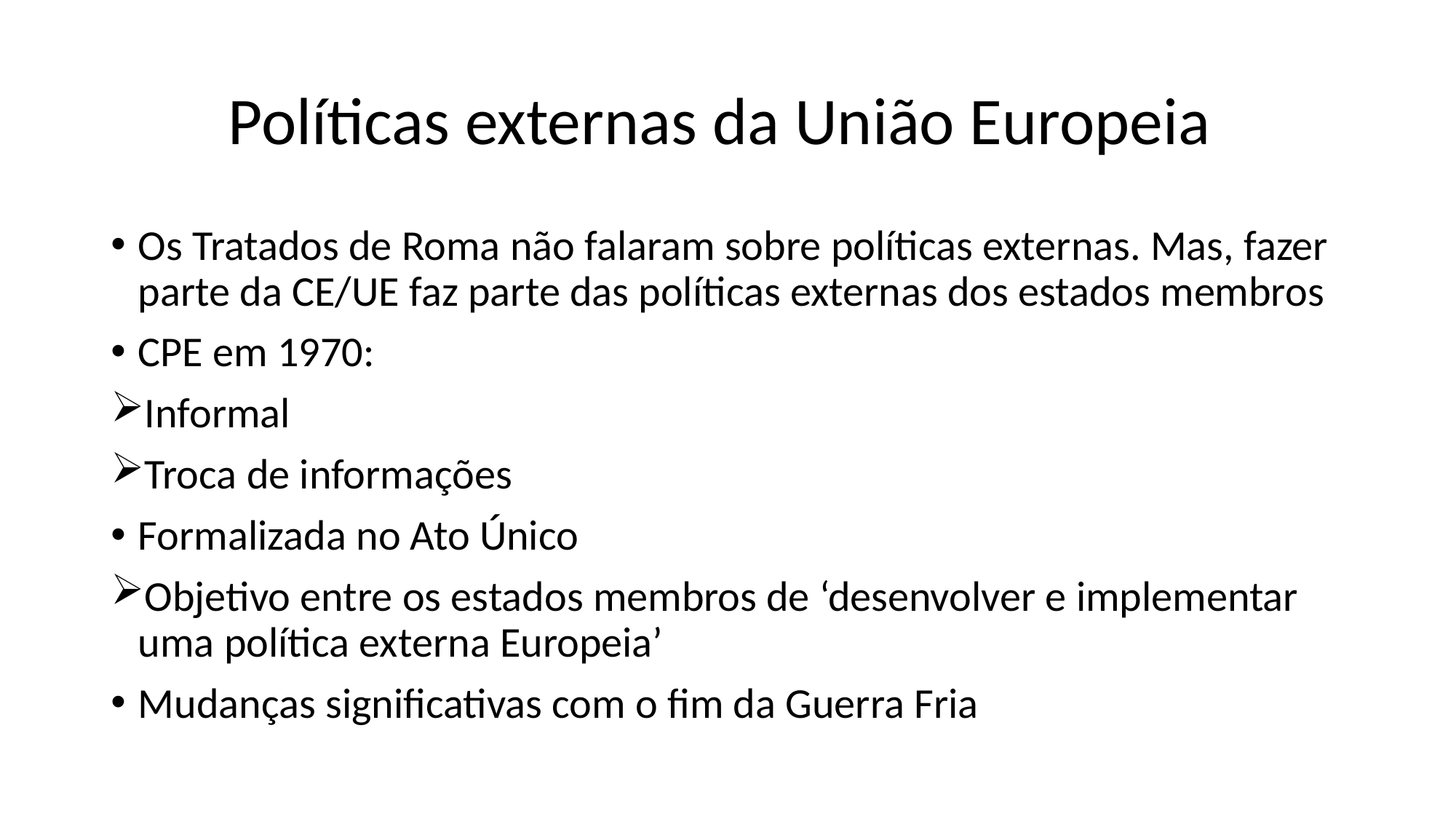

# Políticas externas da União Europeia
Os Tratados de Roma não falaram sobre políticas externas. Mas, fazer parte da CE/UE faz parte das políticas externas dos estados membros
CPE em 1970:
Informal
Troca de informações
Formalizada no Ato Único
Objetivo entre os estados membros de ‘desenvolver e implementar uma política externa Europeia’
Mudanças significativas com o fim da Guerra Fria